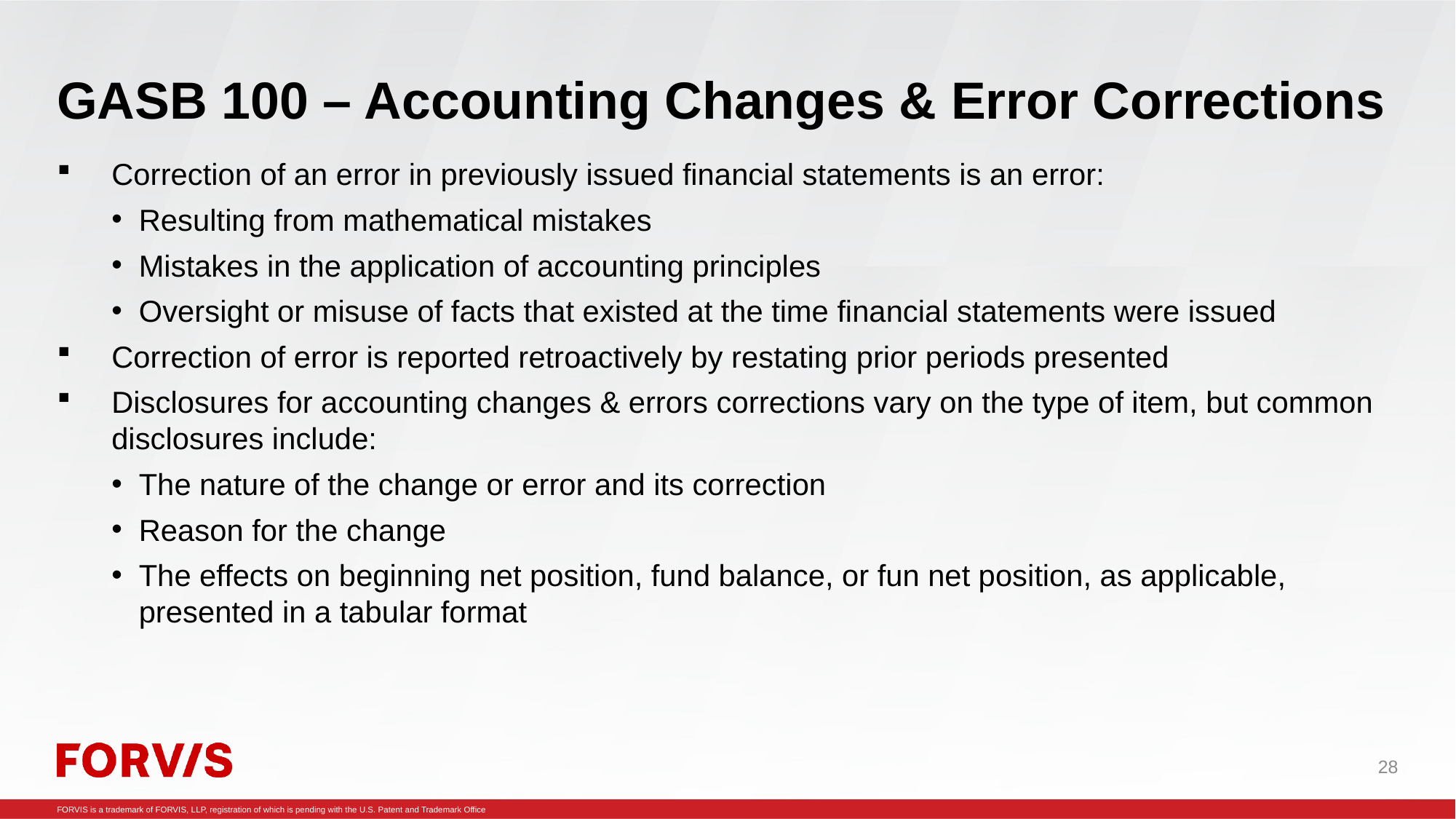

# GASB 100 – Accounting Changes & Error Corrections
Correction of an error in previously issued financial statements is an error:
Resulting from mathematical mistakes
Mistakes in the application of accounting principles
Oversight or misuse of facts that existed at the time financial statements were issued
Correction of error is reported retroactively by restating prior periods presented
Disclosures for accounting changes & errors corrections vary on the type of item, but common disclosures include:
The nature of the change or error and its correction
Reason for the change
The effects on beginning net position, fund balance, or fun net position, as applicable, presented in a tabular format
28